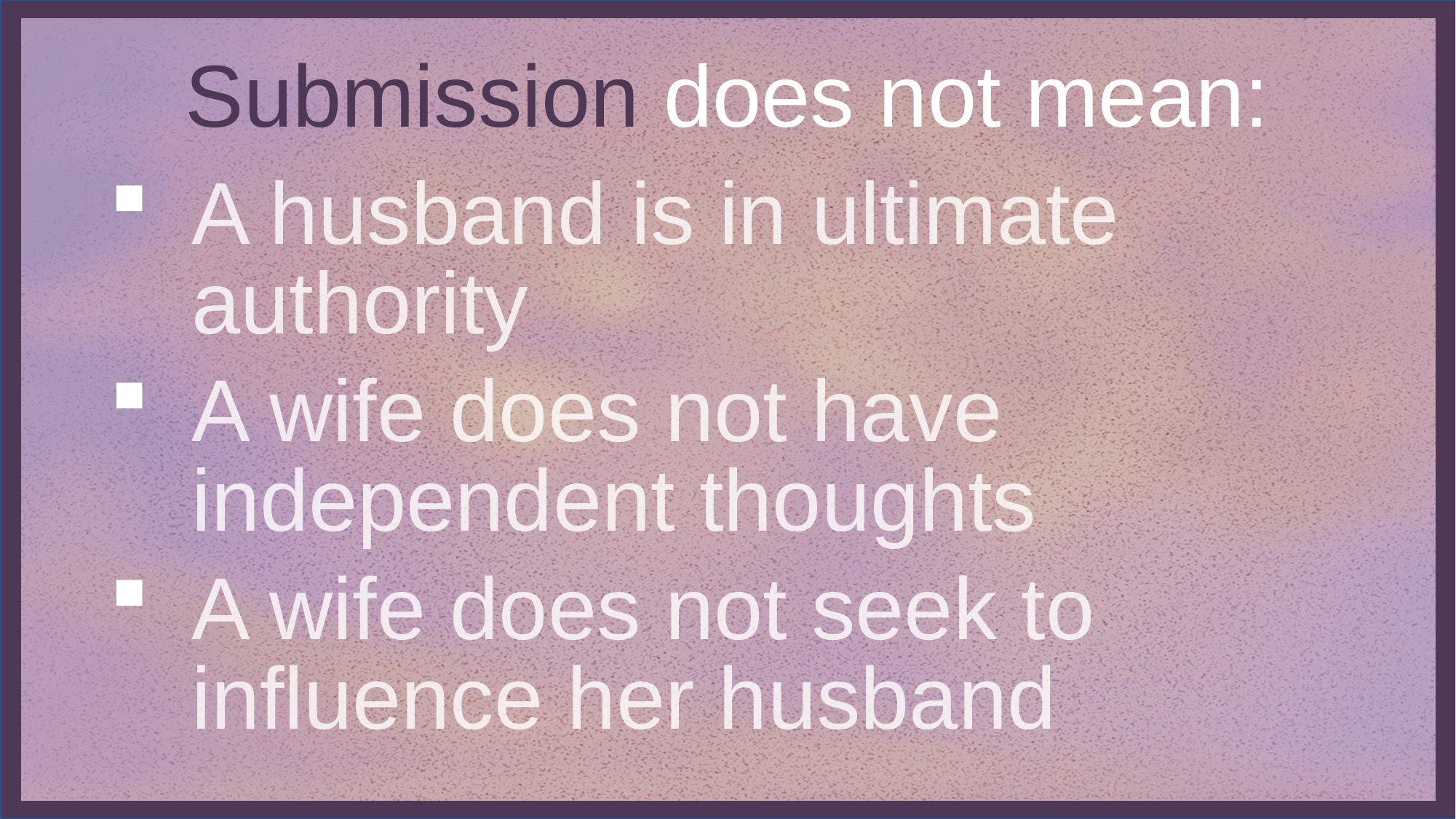

Submission does not mean:
A husband is in ultimate authority
A wife does not have independent thoughts
A wife does not seek to influence her husband